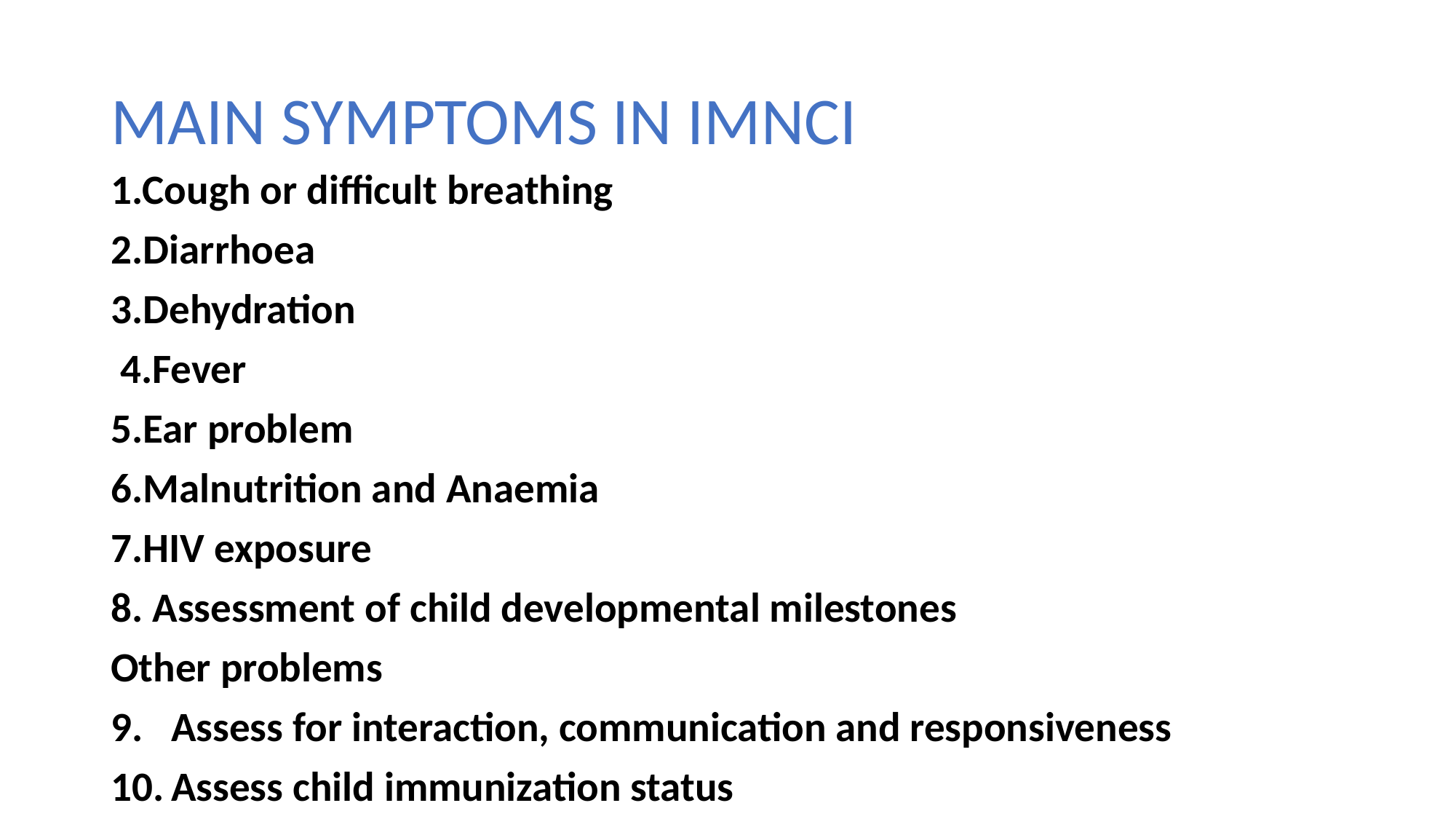

# MAIN SYMPTOMS IN IMNCI
1.Cough or difficult breathing
2.Diarrhoea
3.Dehydration
 4.Fever
5.Ear problem
6.Malnutrition and Anaemia
7.HIV exposure
8. Assessment of child developmental milestones
Other problems
Assess for interaction, communication and responsiveness
Assess child immunization status